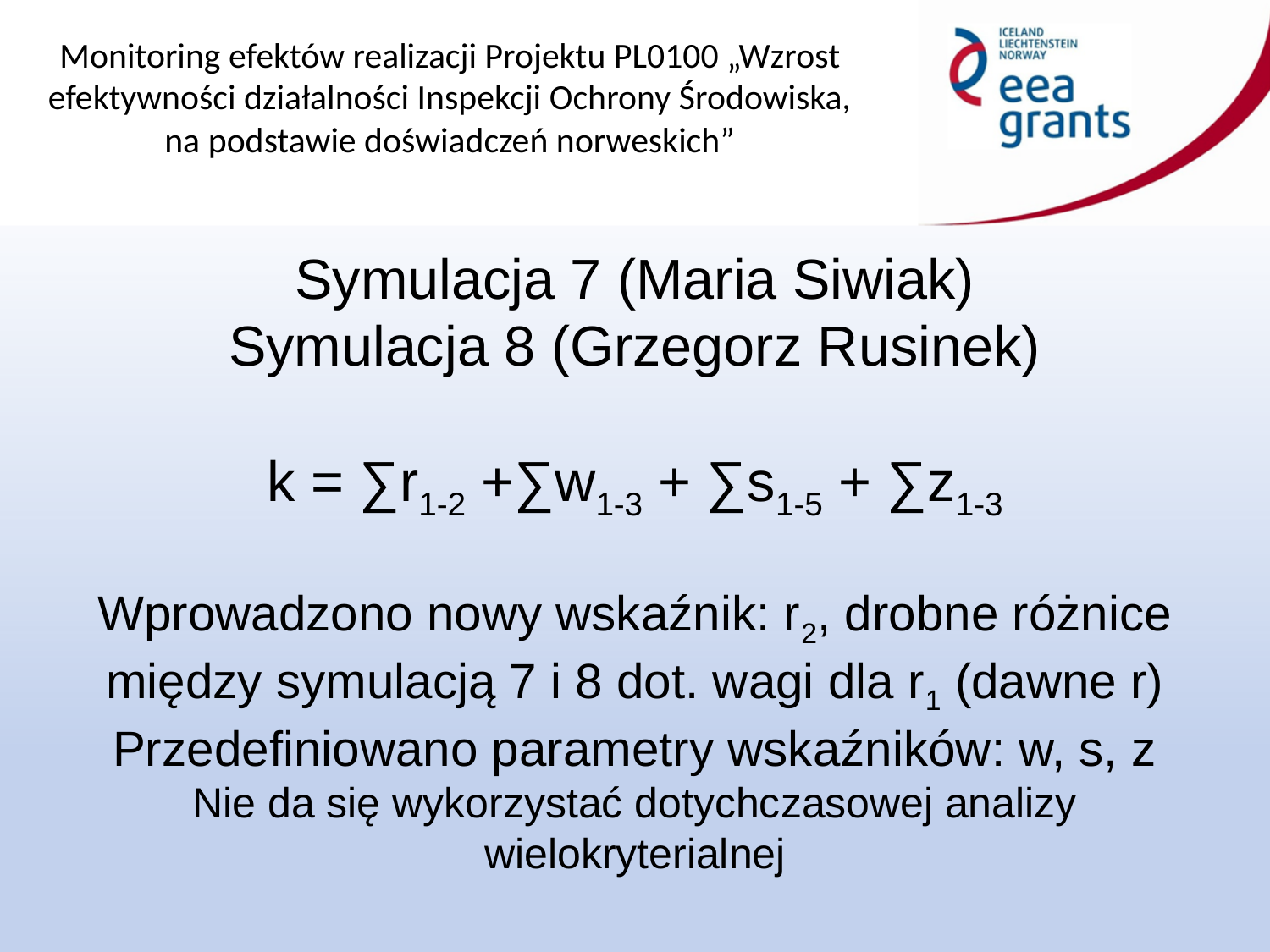

Symulacja 7 (Maria Siwiak)
Symulacja 8 (Grzegorz Rusinek)

k = ∑r1-2 +∑w1-3 + ∑s1-5 + ∑z1-3

Wprowadzono nowy wskaźnik: r2, drobne różnice między symulacją 7 i 8 dot. wagi dla r1 (dawne r)
Przedefiniowano parametry wskaźników: w, s, z
Nie da się wykorzystać dotychczasowej analizy wielokryterialnej